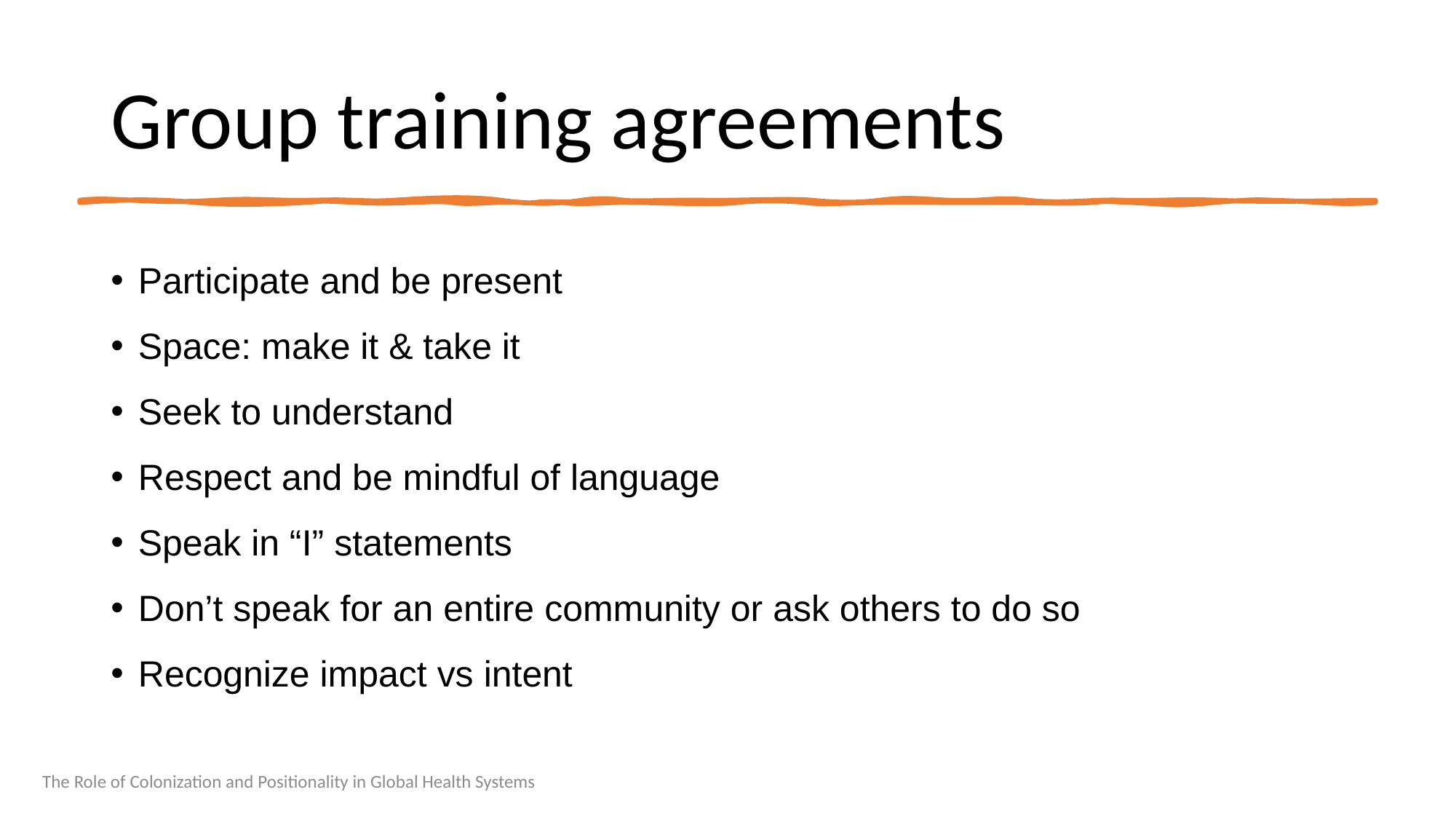

# Group training agreements

Participate and be present
Space: make it & take it
Seek to understand
Respect and be mindful of language
Speak in “I” statements
Don’t speak for an entire community or ask others to do so
Recognize impact vs intent

The Role of Colonization and Positionality in Global Health Systems
5